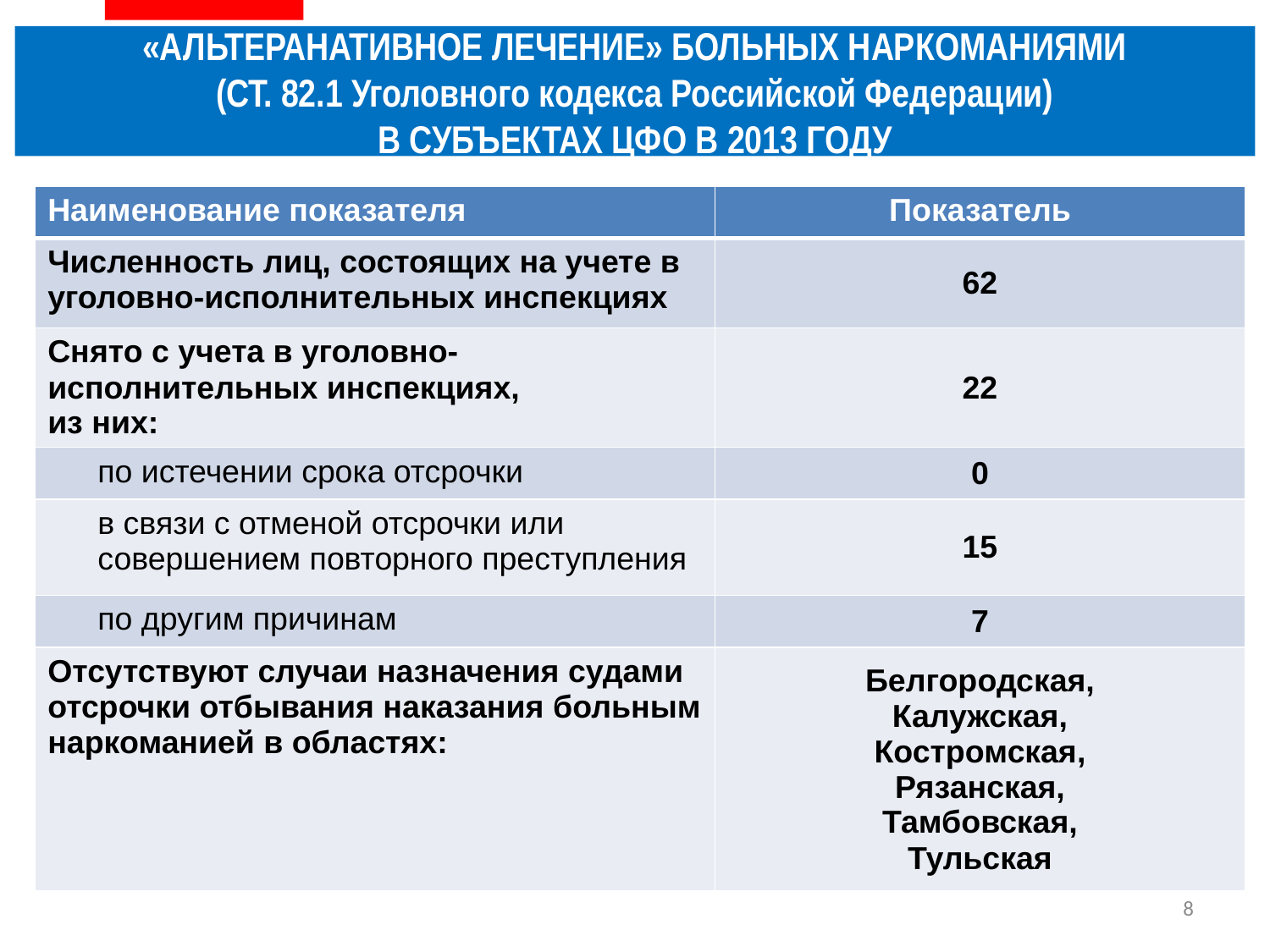

«АЛЬТЕРАНАТИВНОЕ ЛЕЧЕНИЕ» БОЛЬНЫХ НАРКОМАНИЯМИ
(СТ. 82.1 Уголовного кодекса Российской Федерации)
В СУБЪЕКТАХ ЦФО В 2013 ГОДУ
| Наименование показателя | Показатель |
| --- | --- |
| Численность лиц, состоящих на учете в уголовно-исполнительных инспекциях | 62 |
| Снято с учета в уголовно-исполнительных инспекциях, из них: | 22 |
| по истечении срока отсрочки | 0 |
| в связи с отменой отсрочки или совершением повторного преступления | 15 |
| по другим причинам | 7 |
| Отсутствуют случаи назначения судами отсрочки отбывания наказания больным наркоманией в областях: | Белгородская, Калужская, Костромская, Рязанская, Тамбовская, Тульская |
8